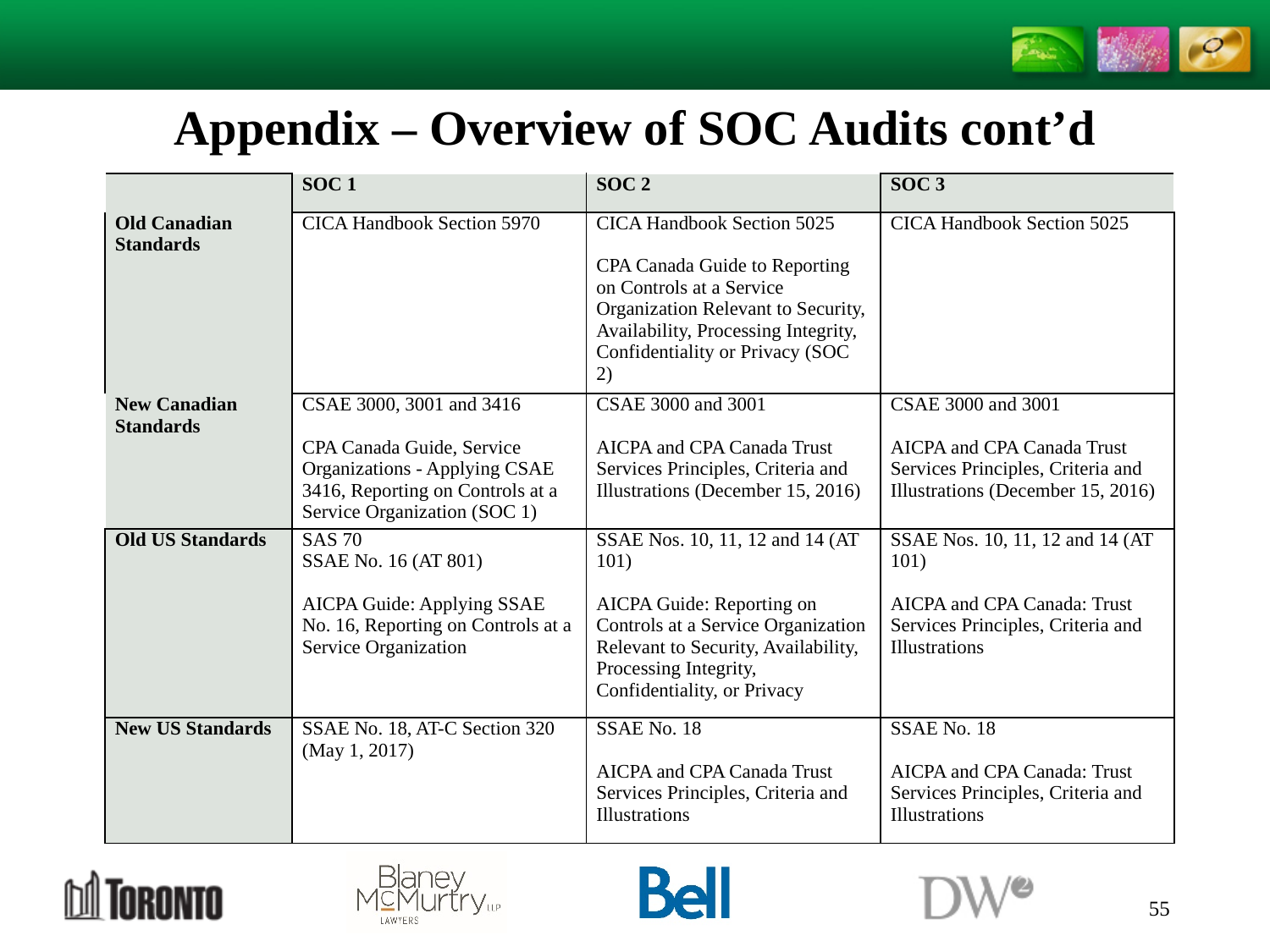

# Appendix – Overview of SOC Audits cont’d
|  | SOC 1 | SOC 2 | SOC 3 |
| --- | --- | --- | --- |
| Old Canadian Standards | CICA Handbook Section 5970 | CICA Handbook Section 5025 CPA Canada Guide to Reporting on Controls at a Service Organization Relevant to Security, Availability, Processing Integrity, Confidentiality or Privacy (SOC 2) | CICA Handbook Section 5025 |
| New Canadian Standards | CSAE 3000, 3001 and 3416 CPA Canada Guide, Service Organizations - Applying CSAE 3416, Reporting on Controls at a Service Organization (SOC 1) | CSAE 3000 and 3001 AICPA and CPA Canada Trust Services Principles, Criteria and Illustrations (December 15, 2016) | CSAE 3000 and 3001 AICPA and CPA Canada Trust Services Principles, Criteria and Illustrations (December 15, 2016) |
| Old US Standards | SAS 70 SSAE No. 16 (AT 801) AICPA Guide: Applying SSAE No. 16, Reporting on Controls at a Service Organization | SSAE Nos. 10, 11, 12 and 14 (AT 101) AICPA Guide: Reporting on Controls at a Service Organization Relevant to Security, Availability, Processing Integrity, Confidentiality, or Privacy | SSAE Nos. 10, 11, 12 and 14 (AT 101) AICPA and CPA Canada: Trust Services Principles, Criteria and Illustrations |
| New US Standards | SSAE No. 18, AT-C Section 320 (May 1, 2017) | SSAE No. 18 AICPA and CPA Canada Trust Services Principles, Criteria and Illustrations | SSAE No. 18 AICPA and CPA Canada: Trust Services Principles, Criteria and Illustrations |
55